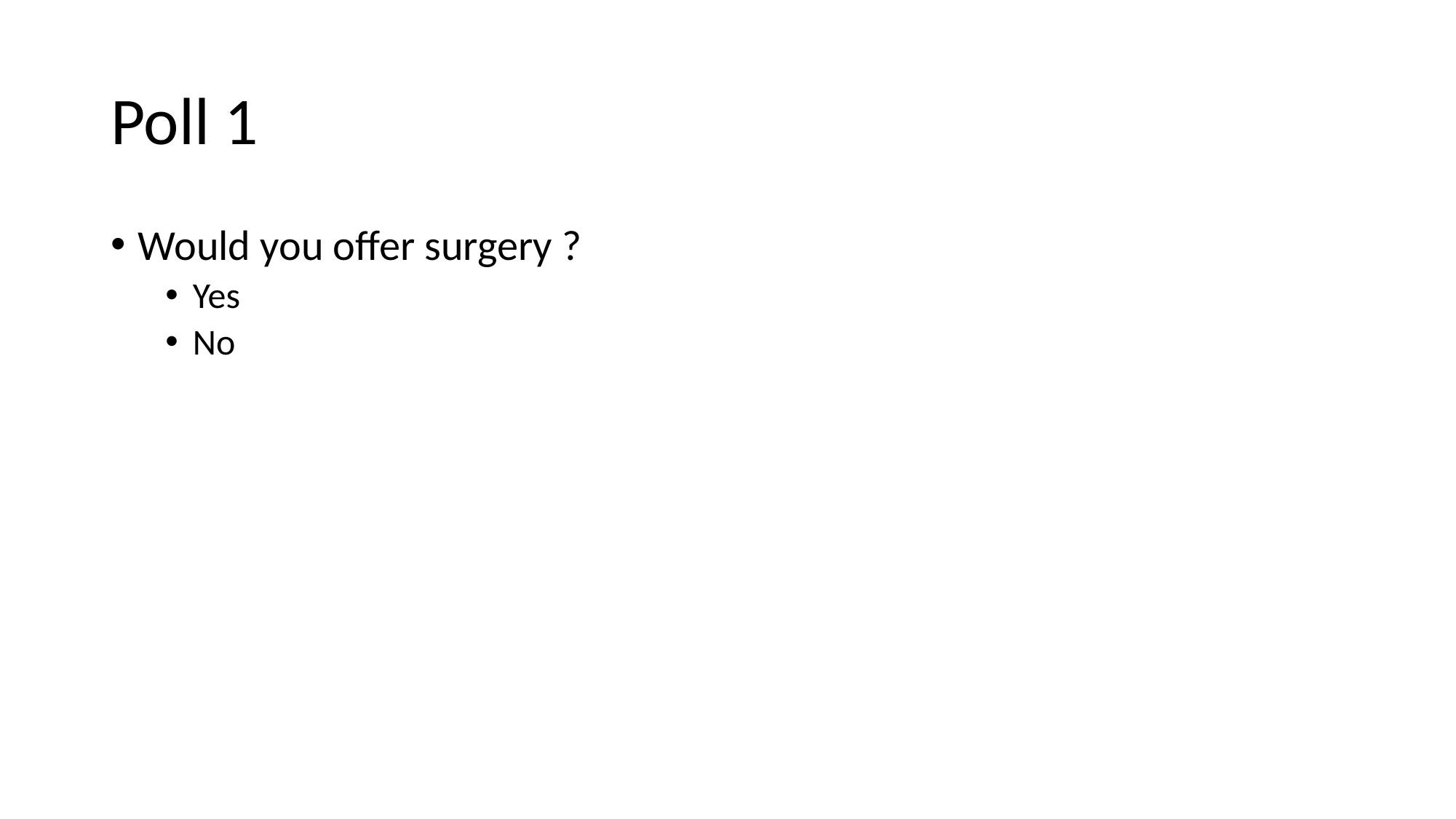

# Poll 1
Would you offer surgery ?
Yes
No